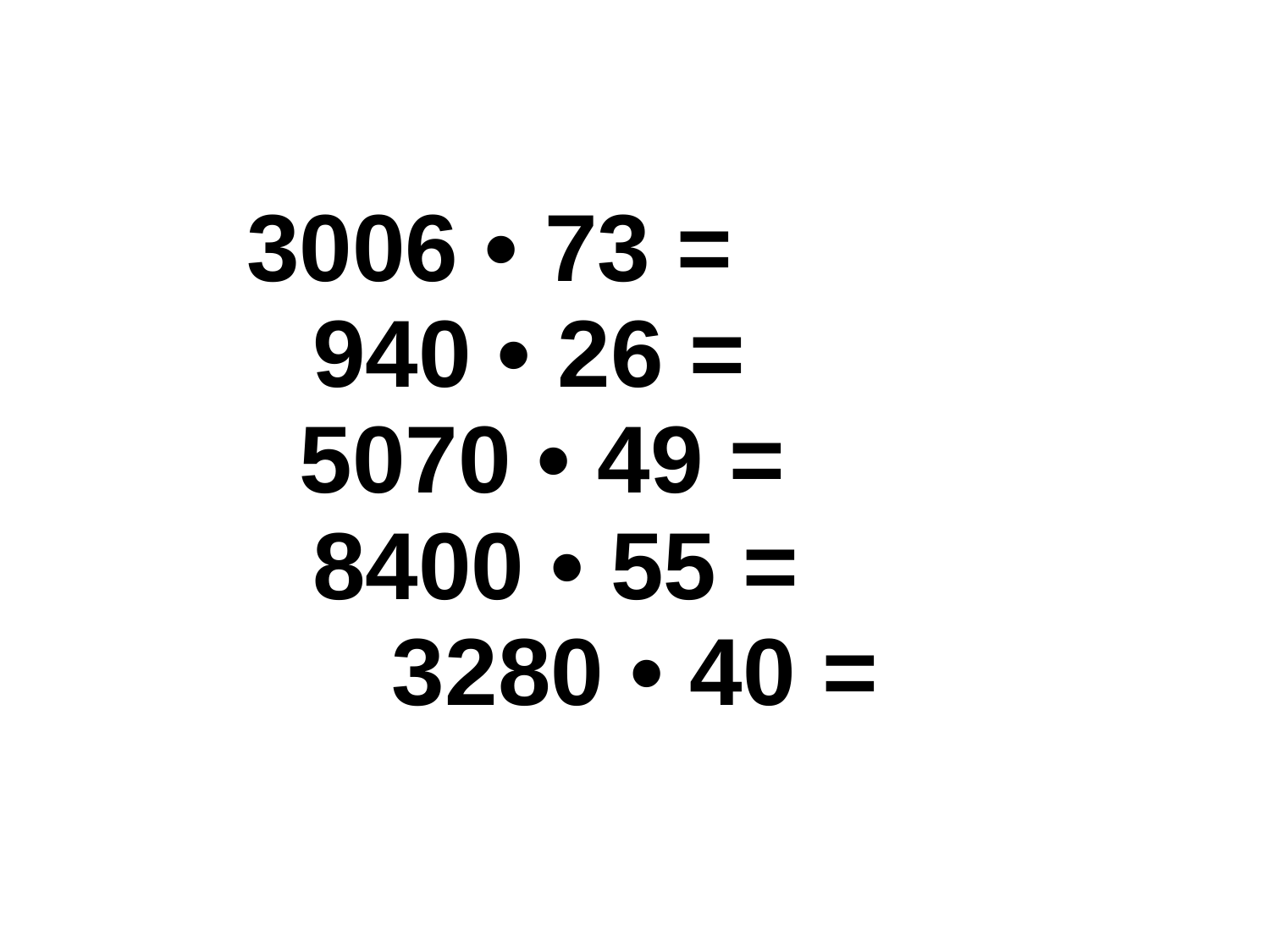

# 3006 • 73 = 940 • 26 = 5070 • 49 = 8400 • 55 = 3280 • 40 =